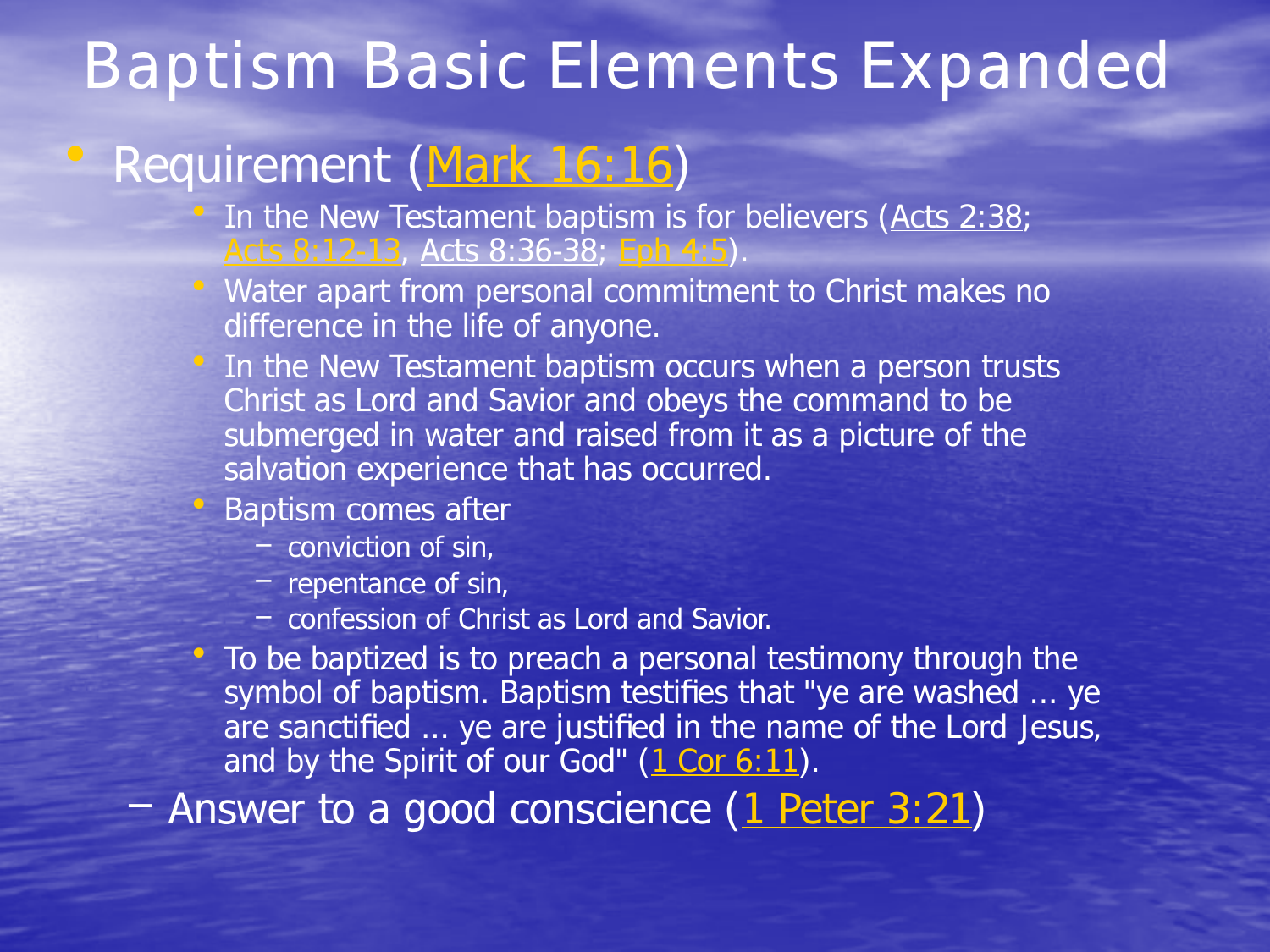

# Baptism Basic Elements Expanded
Requirement (Mark 16:16)
In the New Testament baptism is for believers (Acts 2:38; Acts 8:12‑13, Acts 8:36‑38; Eph 4:5).
Water apart from personal commitment to Christ makes no difference in the life of anyone.
In the New Testament baptism occurs when a person trusts Christ as Lord and Savior and obeys the command to be submerged in water and raised from it as a picture of the salvation experience that has occurred.
Baptism comes after
conviction of sin,
repentance of sin,
confession of Christ as Lord and Savior.
To be baptized is to preach a personal testimony through the symbol of baptism. Baptism testifies that "ye are washed ... ye are sanctified ... ye are justified in the name of the Lord Jesus, and by the Spirit of our God" (1 Cor 6:11).
Answer to a good conscience (1 Peter 3:21)